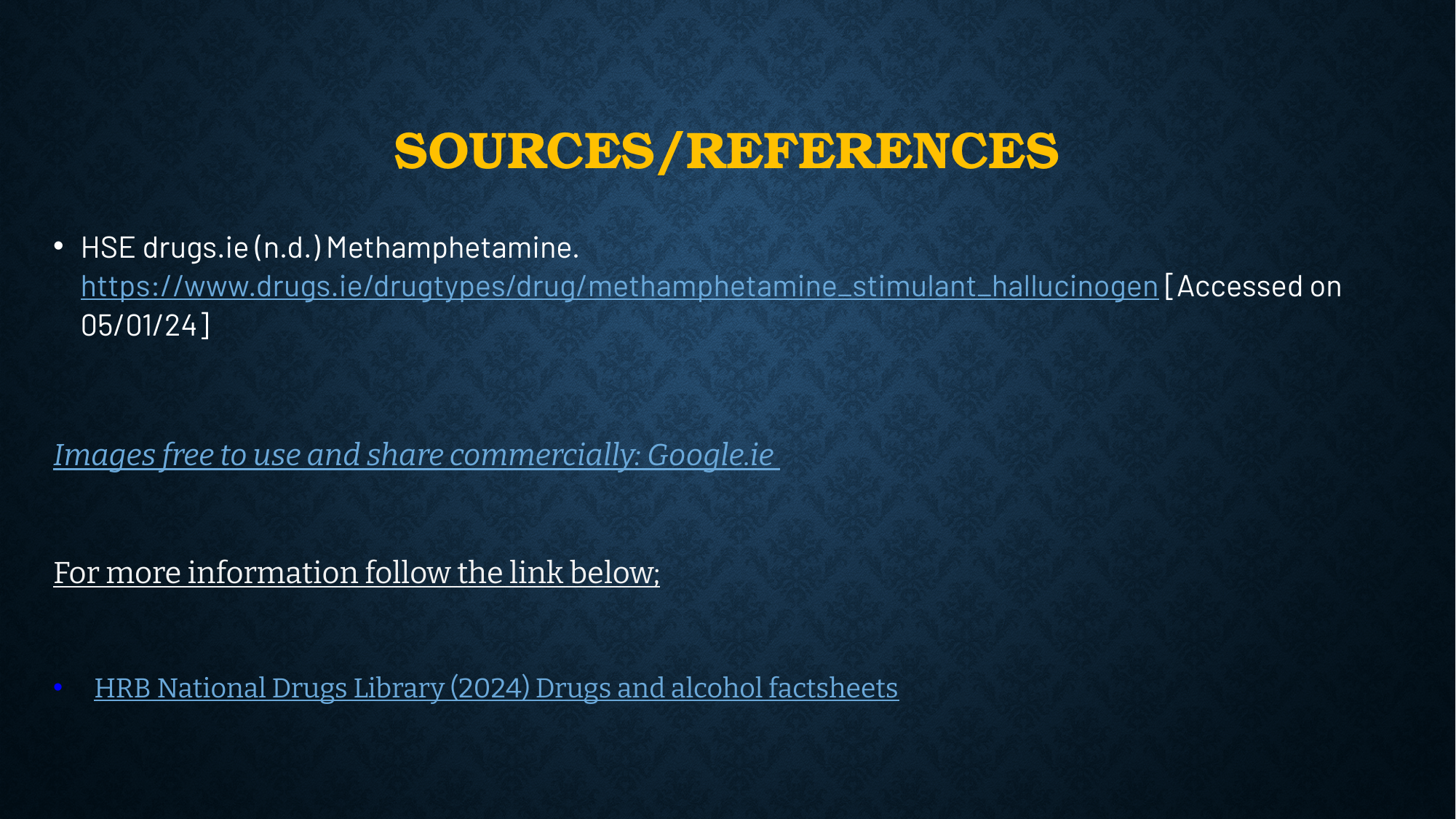

# Sources/references
HSE drugs.ie (n.d.) Methamphetamine. https://www.drugs.ie/drugtypes/drug/methamphetamine_stimulant_hallucinogen [Accessed on 05/01/24]

Images free to use and share commercially: Google.ie

For more information follow the link below;

HRB National Drugs Library (2024) Drugs and alcohol factsheets